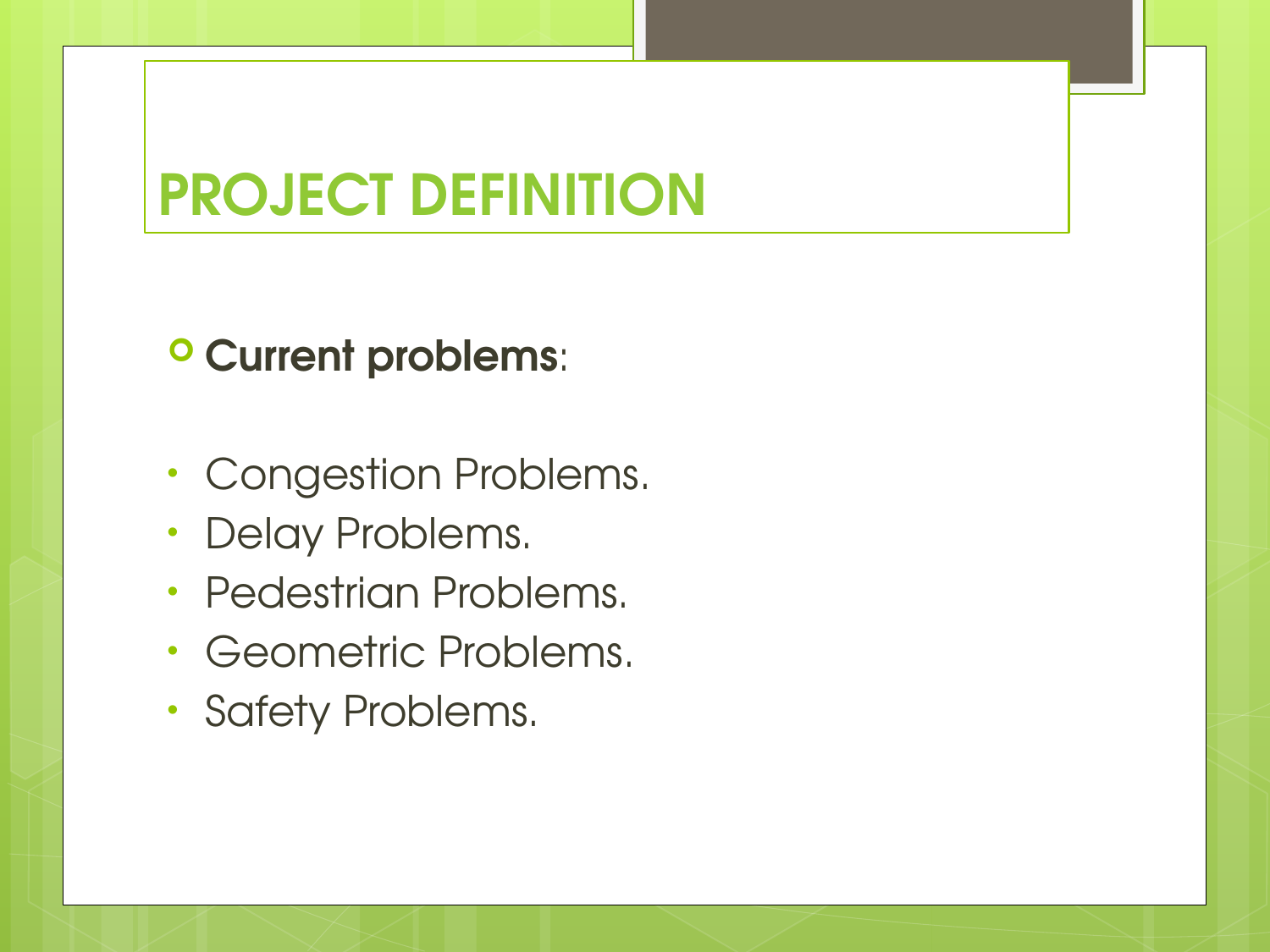

# Project Definition
Current problems:

Congestion Problems.
Delay Problems.
Pedestrian Problems.
Geometric Problems.
Safety Problems.